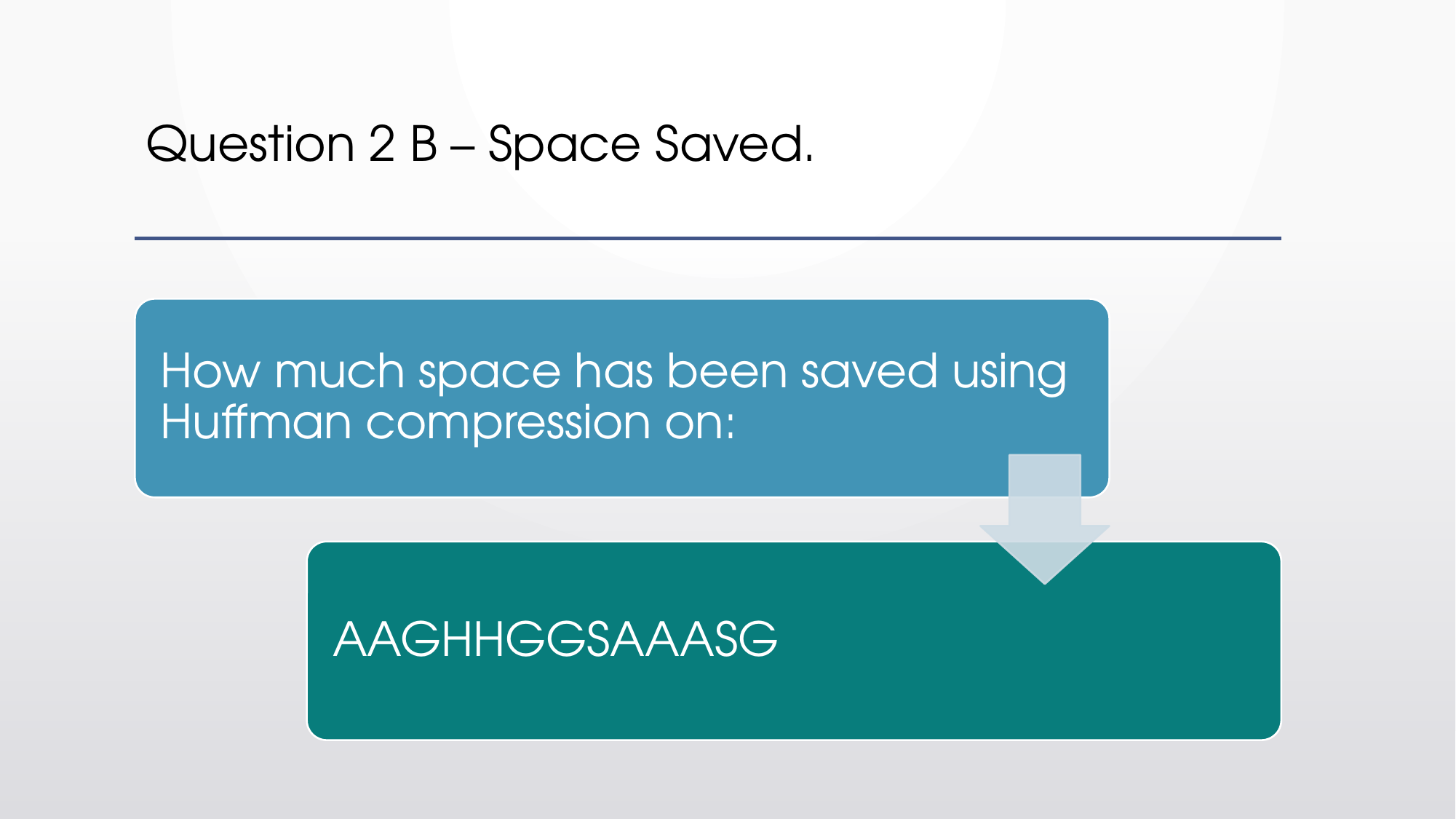

# Question 2 B – Space Saved.

How much space has been saved using Huffman compression on:
AAGHHGGSAAASG